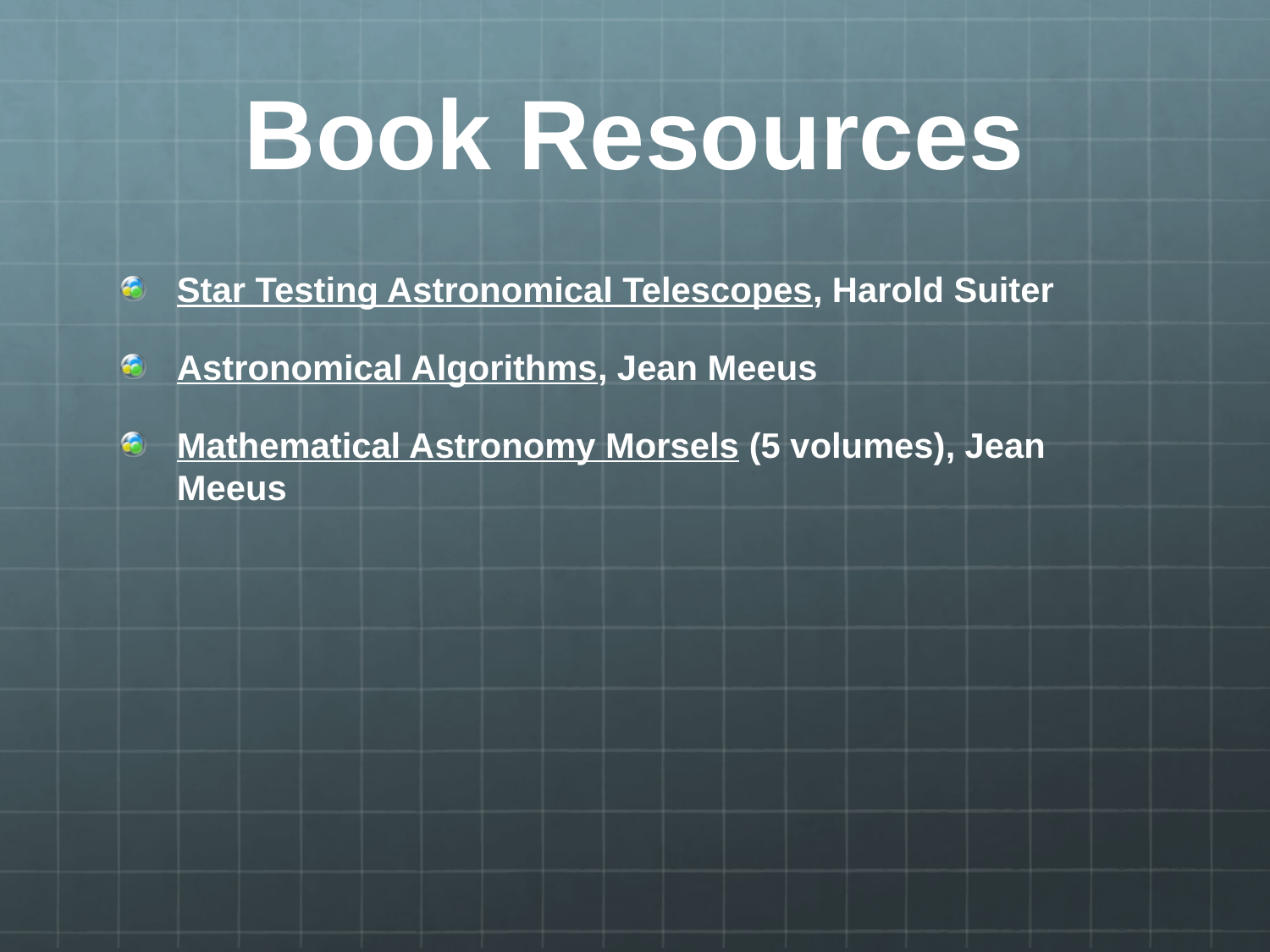

# Book Resources
Star Testing Astronomical Telescopes, Harold Suiter
Astronomical Algorithms, Jean Meeus
Mathematical Astronomy Morsels (5 volumes), Jean Meeus